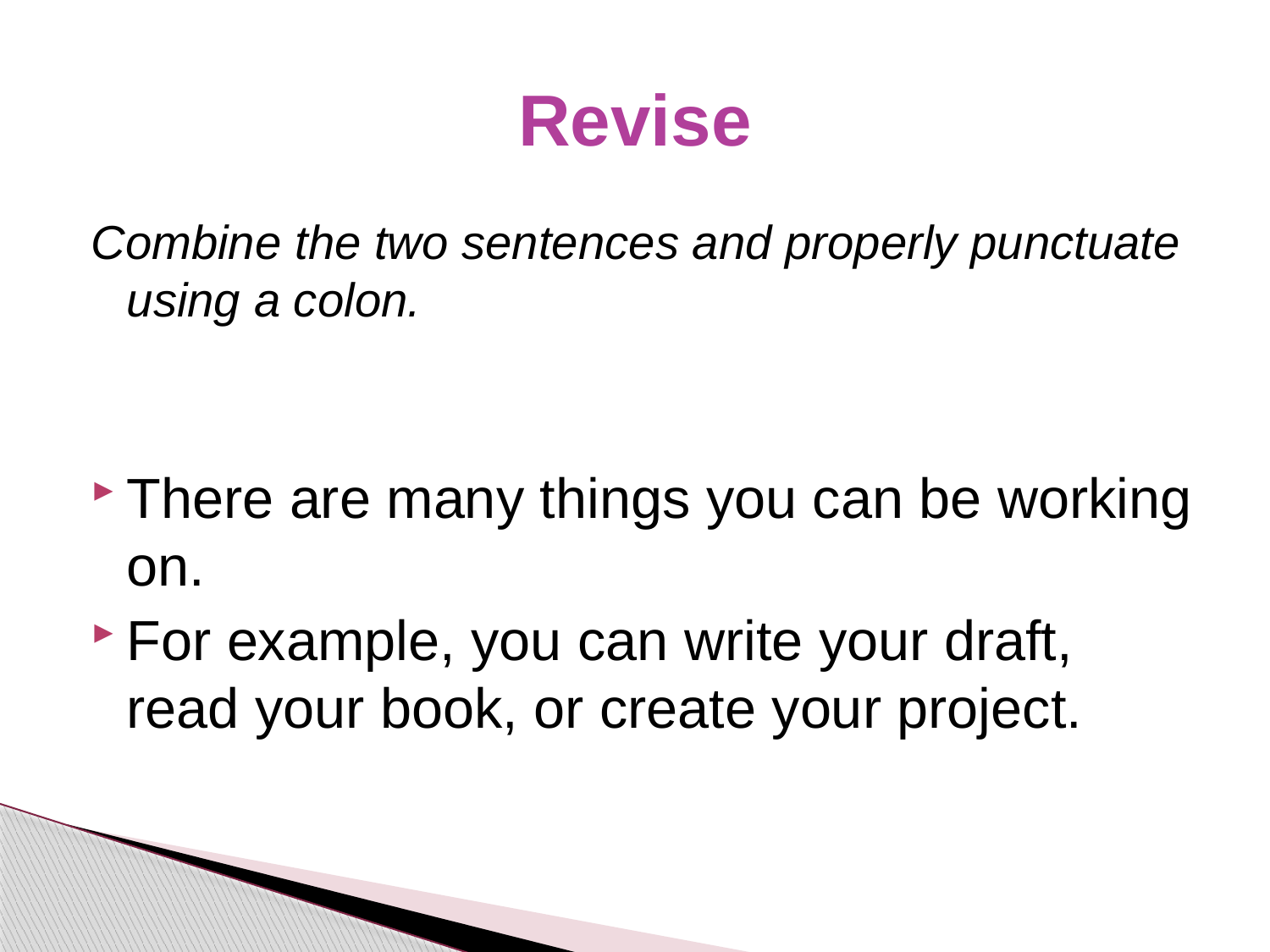

# Revise
Combine the two sentences and properly punctuate using a colon.

There are many things you can be working on.
For example, you can write your draft, read your book, or create your project.